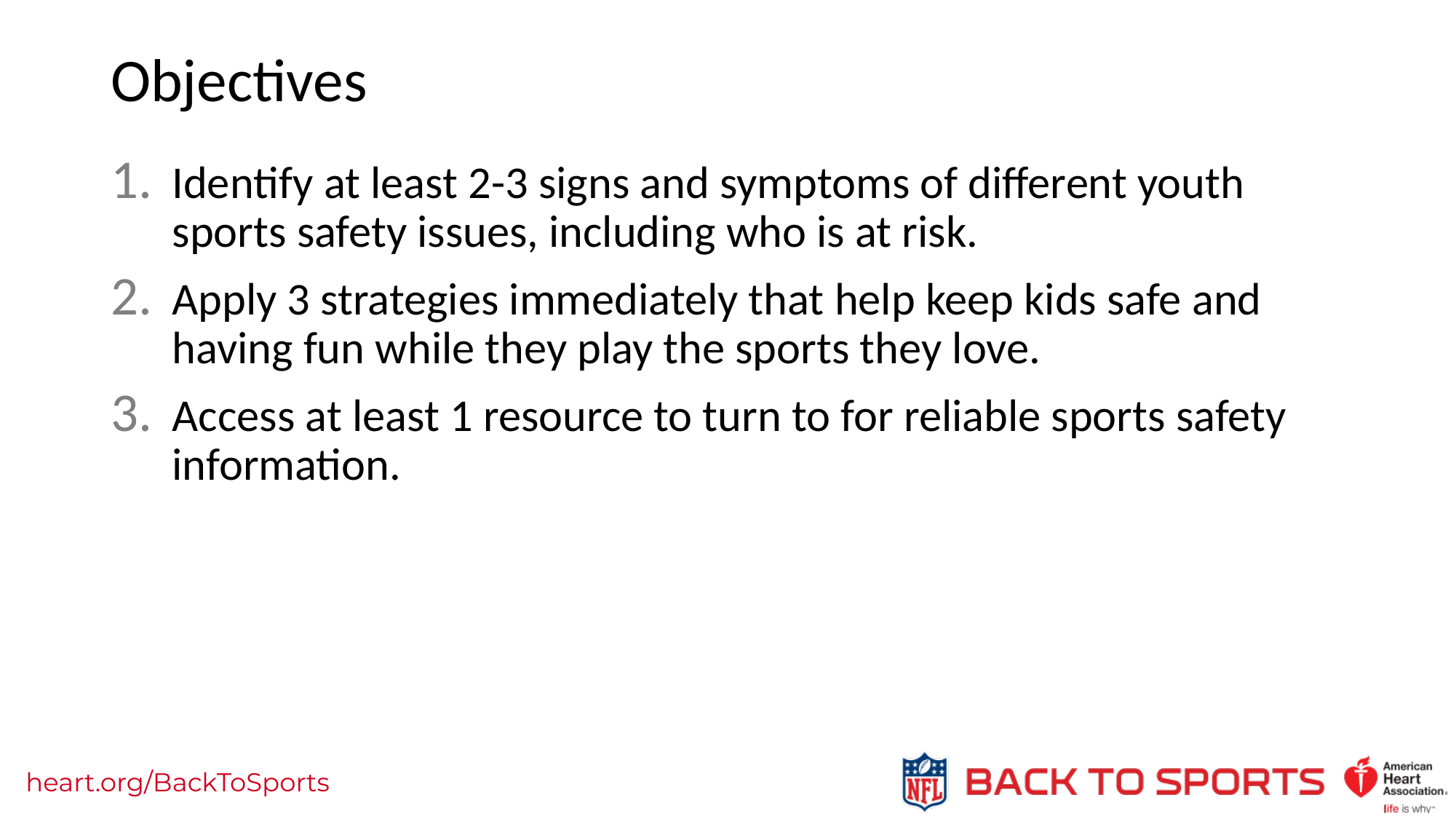

Objectives
Identify at least 2-3 signs and symptoms of different youth sports safety issues, including who is at risk.
Apply 3 strategies immediately that help keep kids safe and having fun while they play the sports they love.
Access at least 1 resource to turn to for reliable sports safety information.